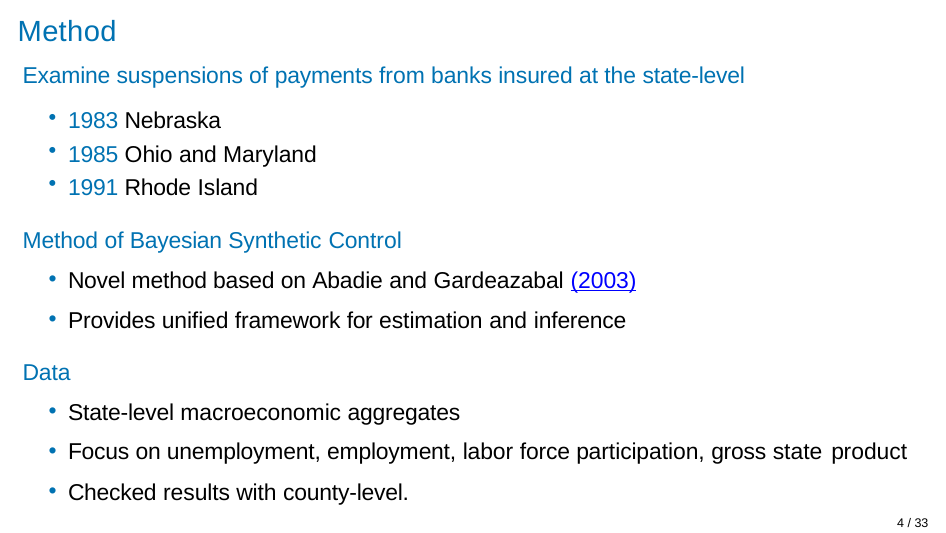

# Method
Examine suspensions of payments from banks insured at the state-level
1983 Nebraska
1985 Ohio and Maryland
1991 Rhode Island

Method of Bayesian Synthetic Control
Novel method based on Abadie and Gardeazabal (2003)
Provides unified framework for estimation and inference
Data
State-level macroeconomic aggregates
Focus on unemployment, employment, labor force participation, gross state product
Checked results with county-level.
4 / 33